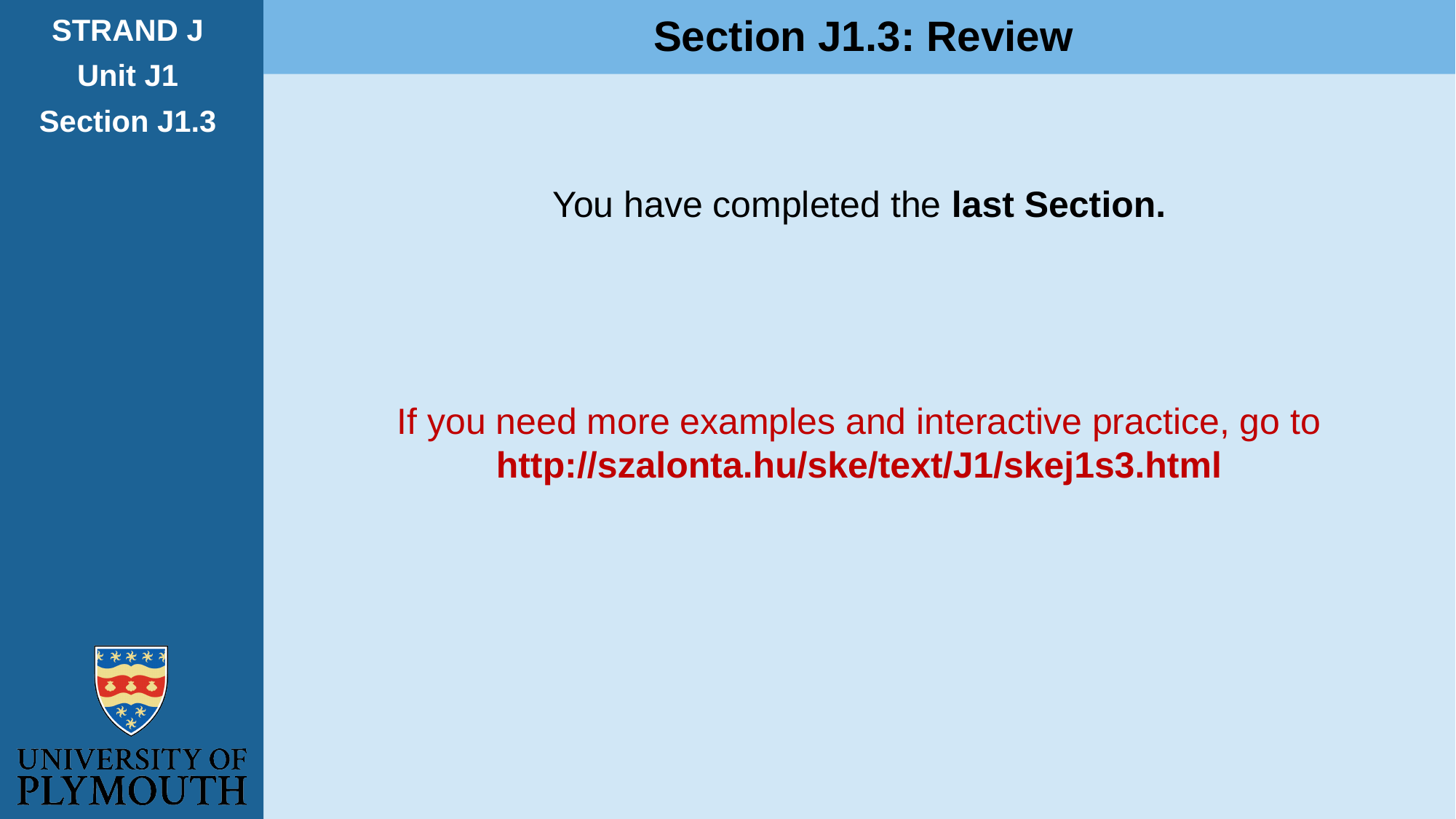

Section J1.3: Review
STRAND J
Unit J1
Section J1.3
You have completed the last Section.
If you need more examples and interactive practice, go to
http://szalonta.hu/ske/text/J1/skej1s3.html